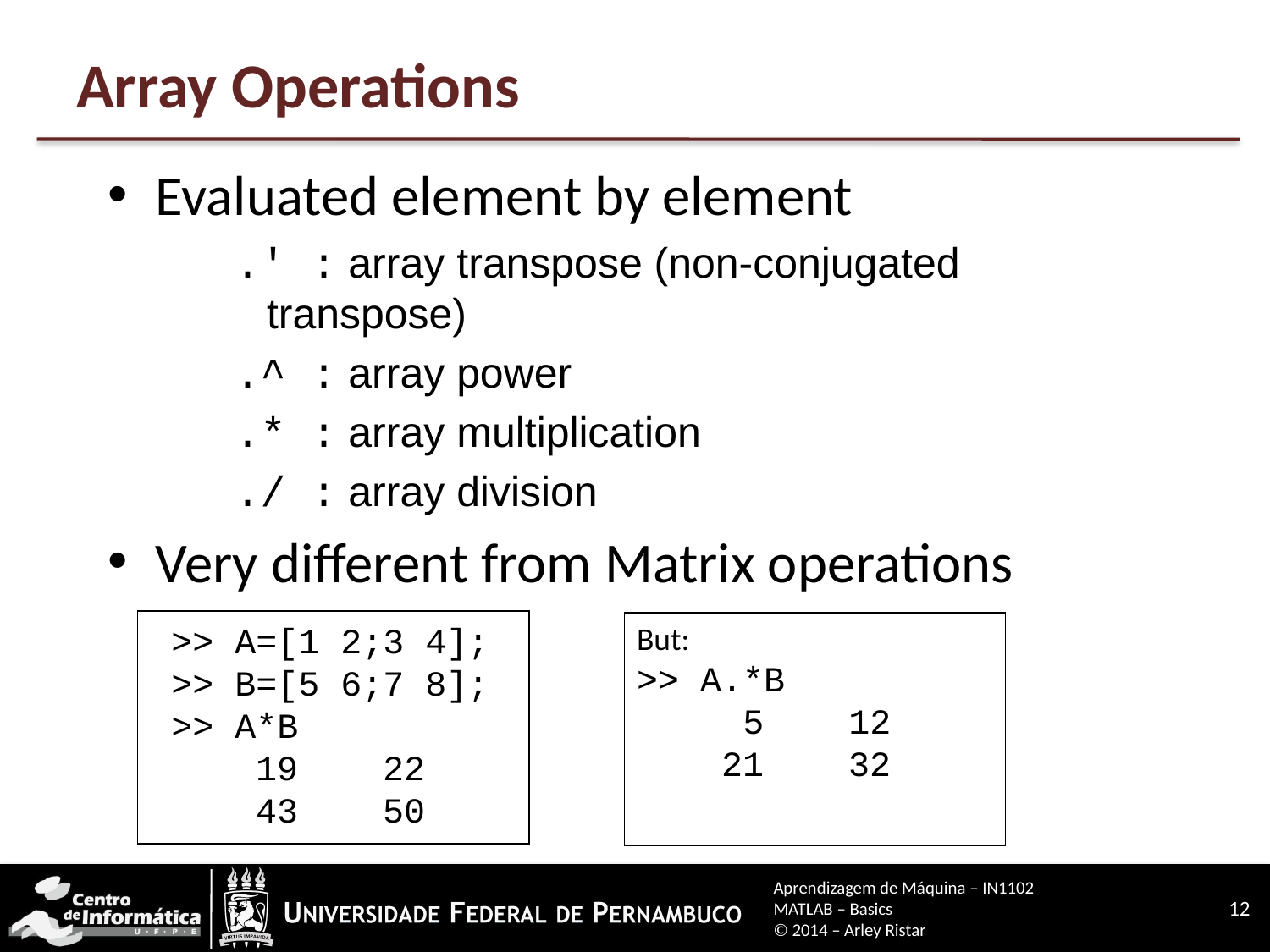

# Array Operations
Evaluated element by element
.' : array transpose (non-conjugated transpose)
.^ : array power
.* : array multiplication
./ : array division
Very different from Matrix operations

>> A=[1 2;3 4];
>> B=[5 6;7 8];
>> A*B
    19    22
    43    50
But:
>> A.*B
     5    12
    21    32

Aprendizagem de Máquina – IN1102
MATLAB – Basics
© 2014 – Arley Ristar
12